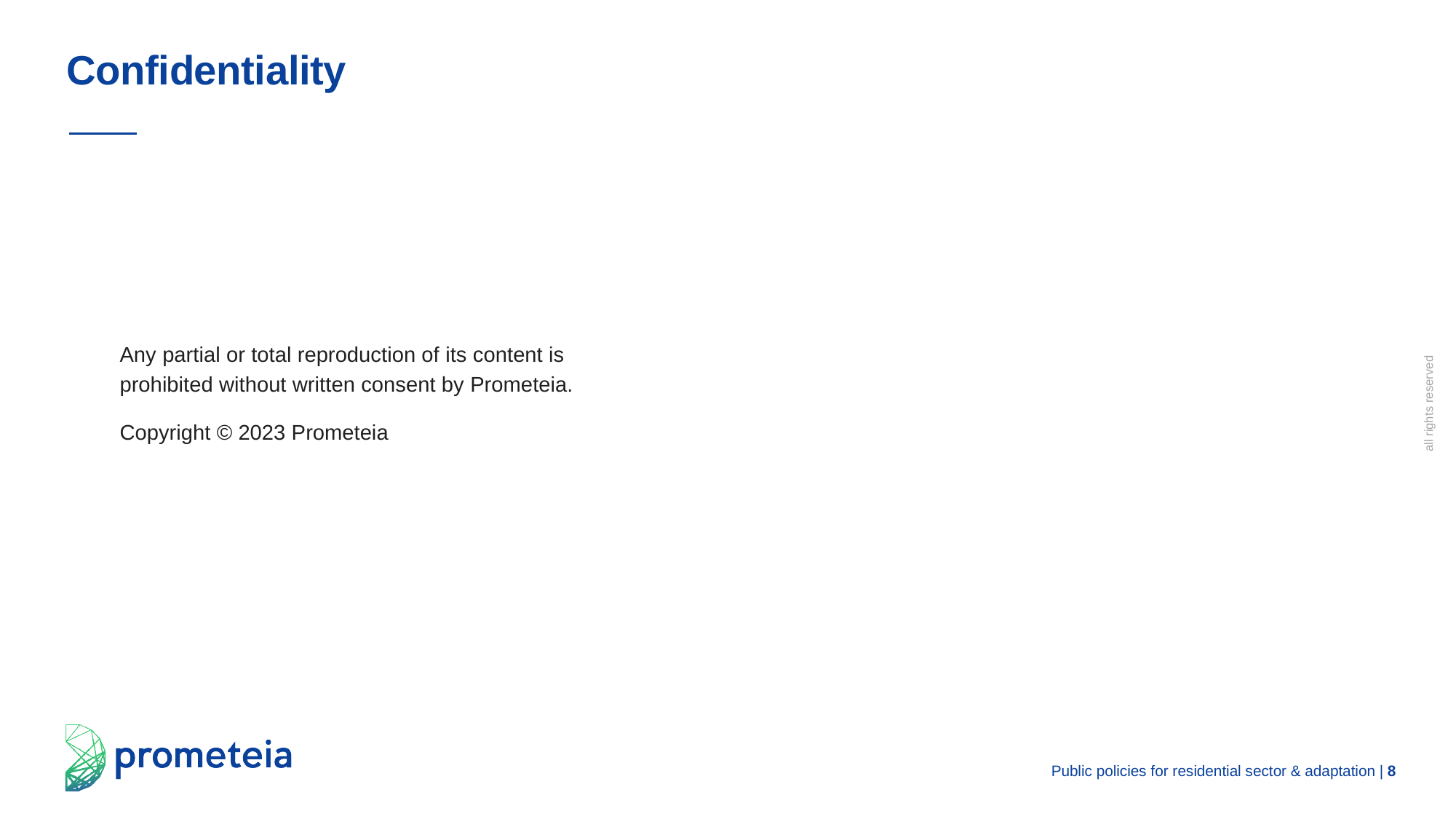

# Confidentiality
Any partial or total reproduction of its content is prohibited without written consent by Prometeia.
Copyright © 2023 Prometeia